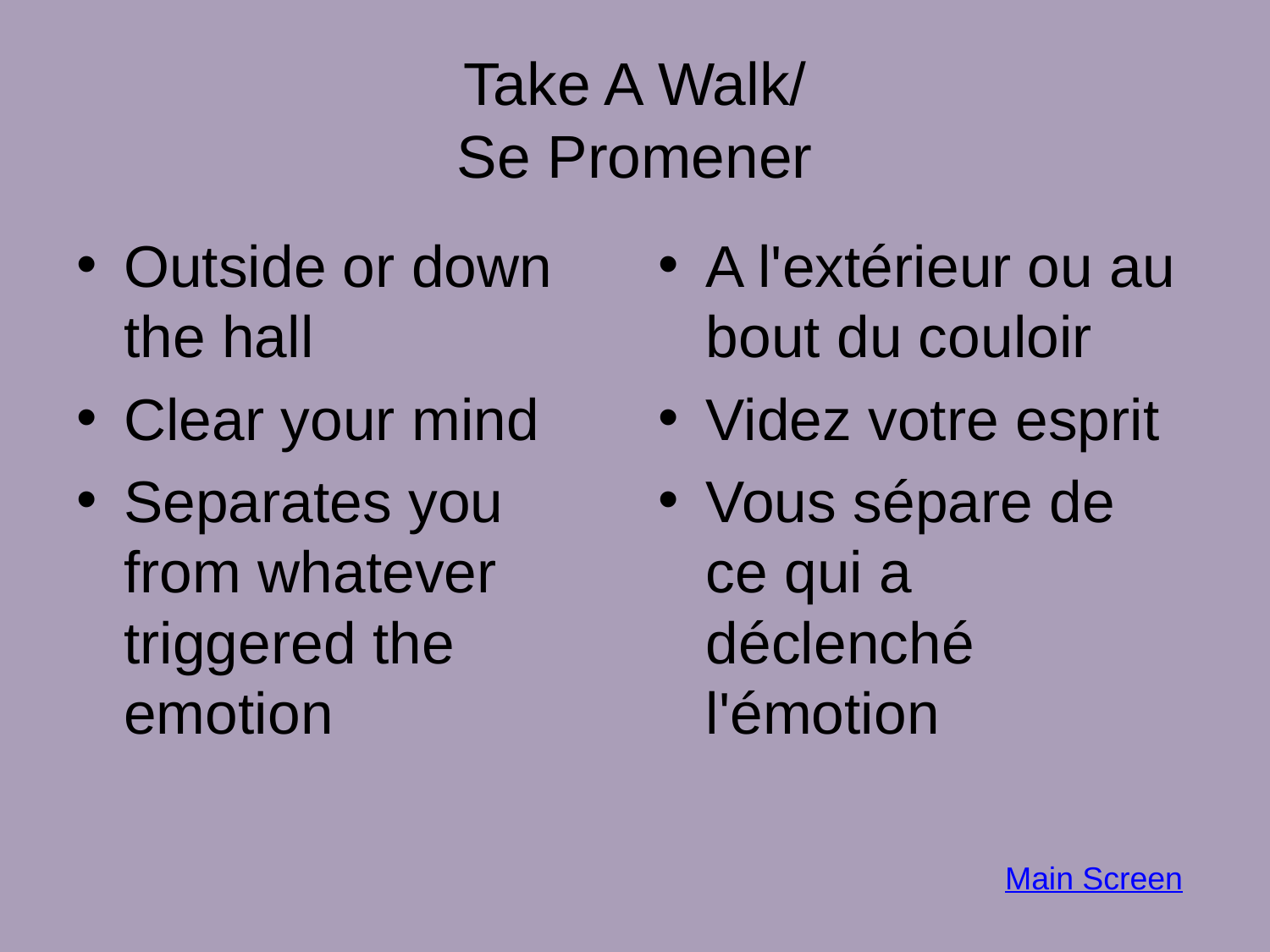

# Take A Walk/ Se Promener
Outside or down the hall
Clear your mind
Separates you from whatever triggered the emotion

A l'extérieur ou au bout du couloir
Videz votre esprit
Vous sépare de ce qui a déclenché l'émotion
Main Screen